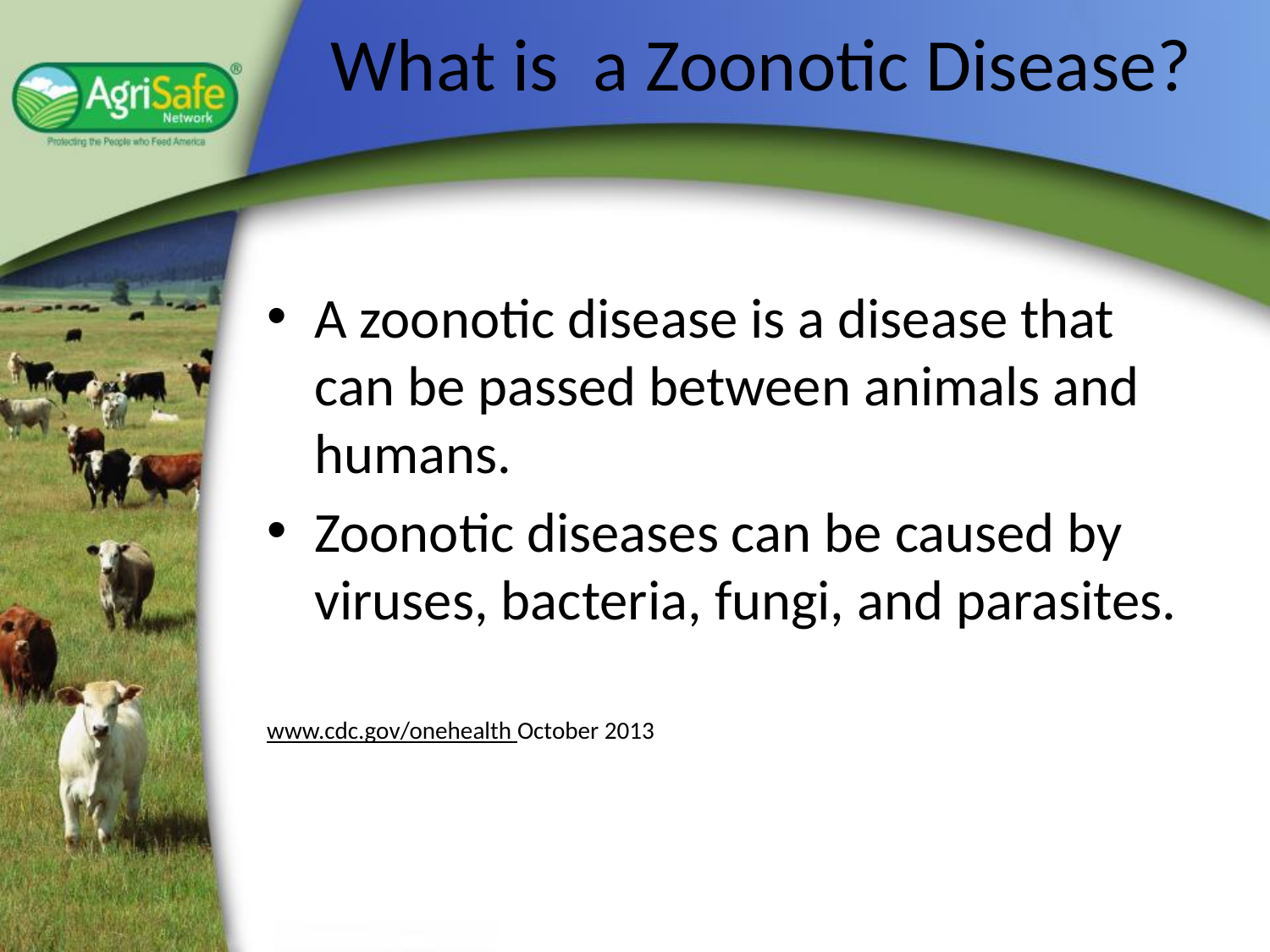

# What is  a Zoonotic Disease?
A zoonotic disease is a disease that can be passed between animals and humans.
Zoonotic diseases can be caused by viruses, bacteria, fungi, and parasites.

www.cdc.gov/onehealth October 2013